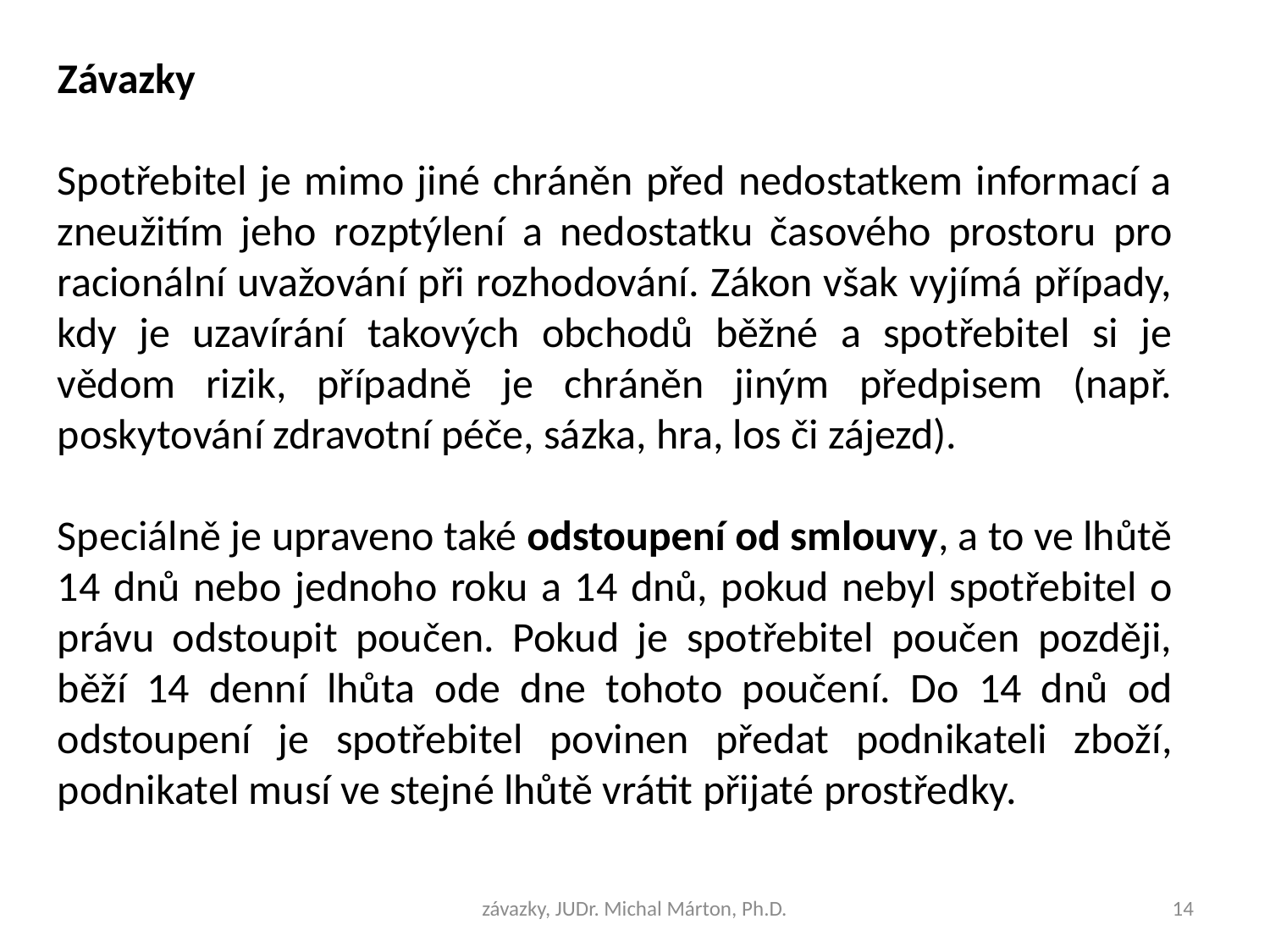

Závazky

Spotřebitel je mimo jiné chráněn před nedostatkem informací a zneužitím jeho rozptýlení a nedostatku časového prostoru pro racionální uvažování při rozhodování. Zákon však vyjímá případy, kdy je uzavírání takových obchodů běžné a spotřebitel si je vědom rizik, případně je chráněn jiným předpisem (např. poskytování zdravotní péče, sázka, hra, los či zájezd).

Speciálně je upraveno také odstoupení od smlouvy, a to ve lhůtě 14 dnů nebo jednoho roku a 14 dnů, pokud nebyl spotřebitel o právu odstoupit poučen. Pokud je spotřebitel poučen později, běží 14 denní lhůta ode dne tohoto poučení. Do 14 dnů od odstoupení je spotřebitel povinen předat podnikateli zboží, podnikatel musí ve stejné lhůtě vrátit přijaté prostředky.

závazky, JUDr. Michal Márton, Ph.D.
14